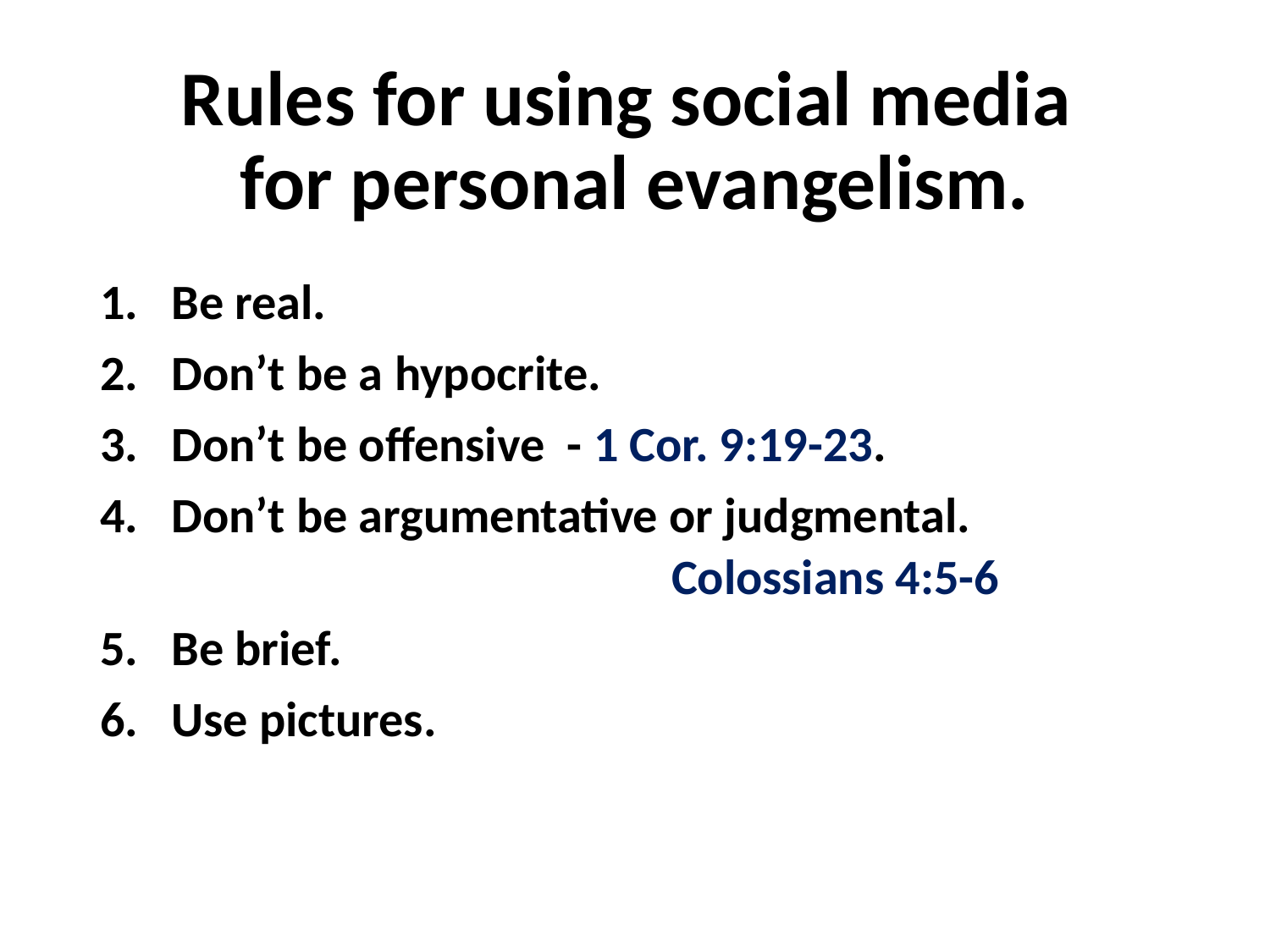

# Rules for using social media for personal evangelism.
Be real.
Don’t be a hypocrite.
Don’t be offensive  - 1 Cor. 9:19-23.
Don’t be argumentative or judgmental.
				Colossians 4:5-6
Be brief.
Use pictures.